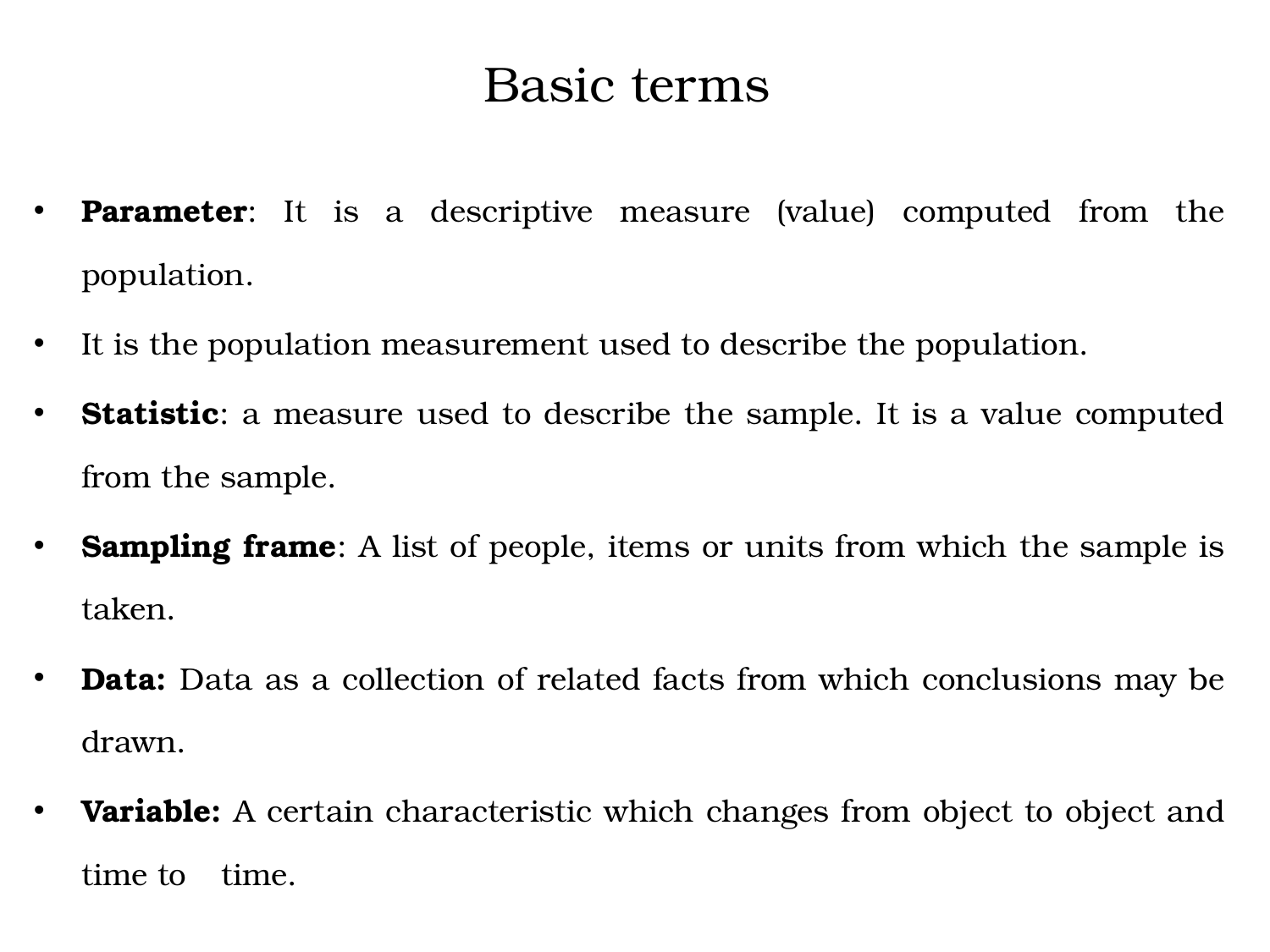

# Basic terms
Parameter: It is a descriptive measure (value) computed from the population.
It is the population measurement used to describe the population.
Statistic: a measure used to describe the sample. It is a value computed from the sample.
Sampling frame: A list of people, items or units from which the sample is taken.
Data: Data as a collection of related facts from which conclusions may be drawn.
Variable: A certain characteristic which changes from object to object and time to 	time.